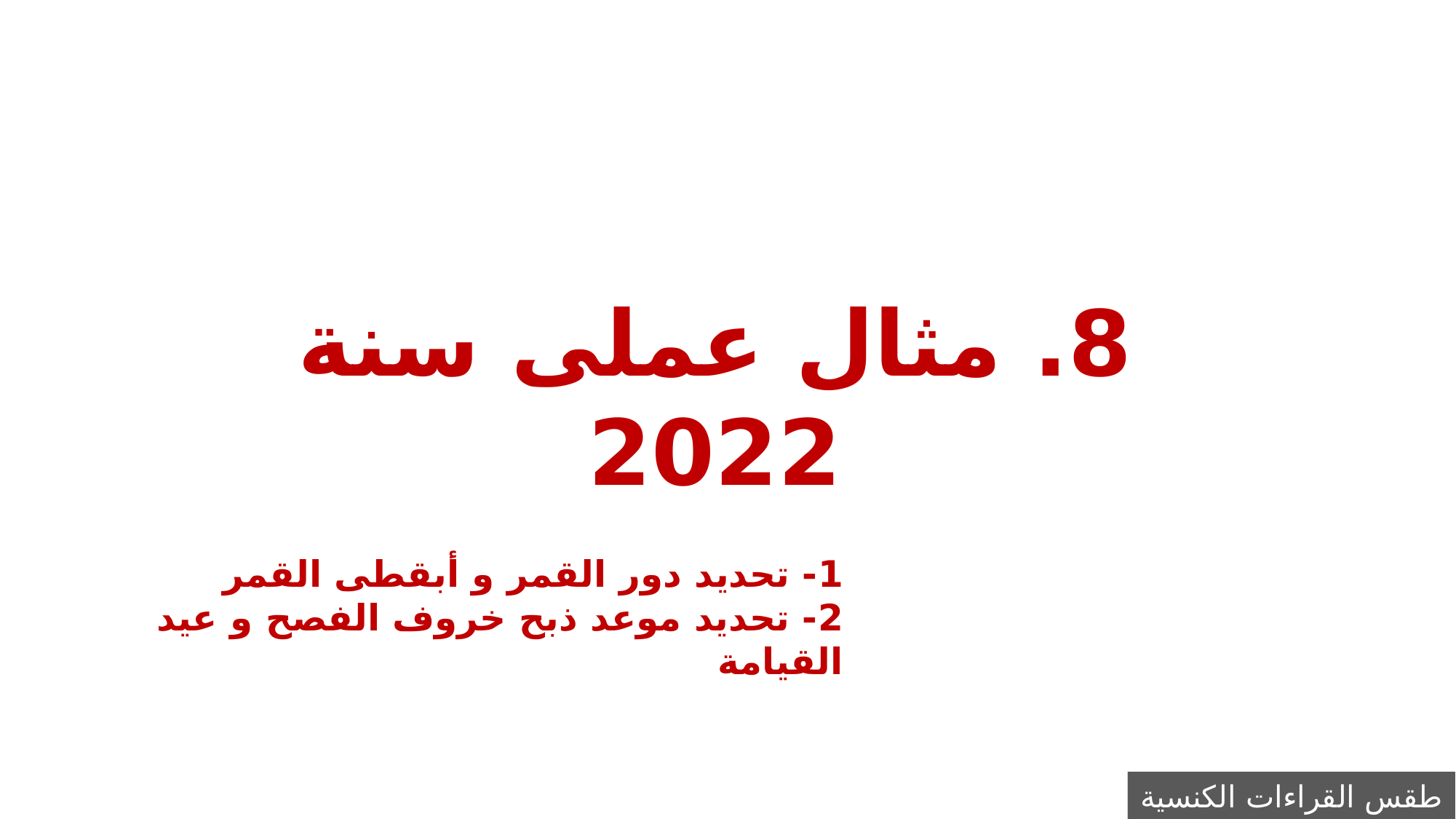

8. مثال عملى سنة 2022
1- تحديد دور القمر و أبقطى القمر
2- تحديد موعد ذبح خروف الفصح و عيد القيامة